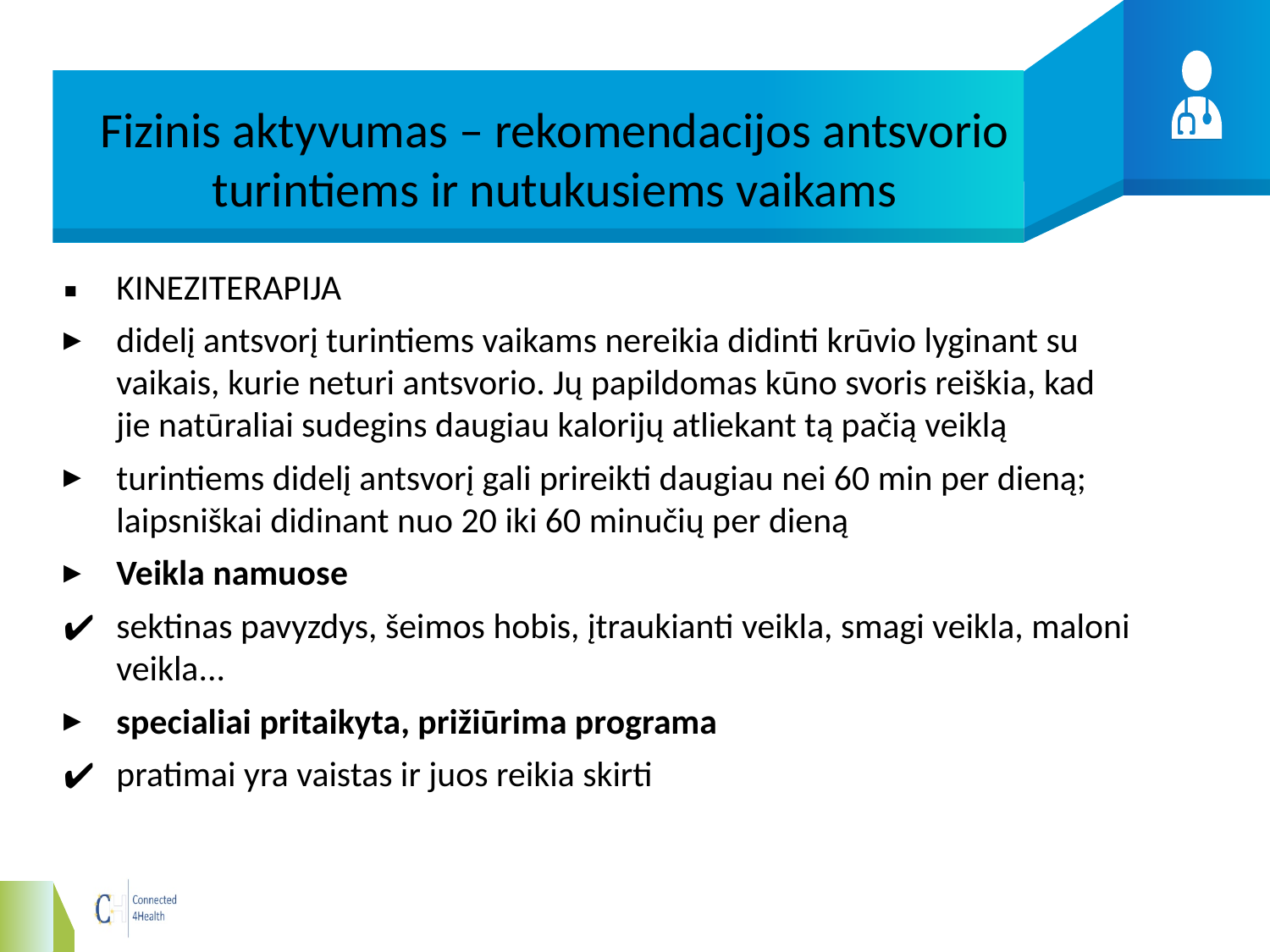

# Fizinis aktyvumas – rekomendacijos antsvorio turintiems ir nutukusiems vaikams
KINEZITERAPIJA
didelį antsvorį turintiems vaikams nereikia didinti krūvio lyginant su vaikais, kurie neturi antsvorio. Jų papildomas kūno svoris reiškia, kad jie natūraliai sudegins daugiau kalorijų atliekant tą pačią veiklą
turintiems didelį antsvorį gali prireikti daugiau nei 60 min per dieną; laipsniškai didinant nuo 20 iki 60 minučių per dieną
Veikla namuose
sektinas pavyzdys, šeimos hobis, įtraukianti veikla, smagi veikla, maloni veikla...
specialiai pritaikyta, prižiūrima programa
pratimai yra vaistas ir juos reikia skirti